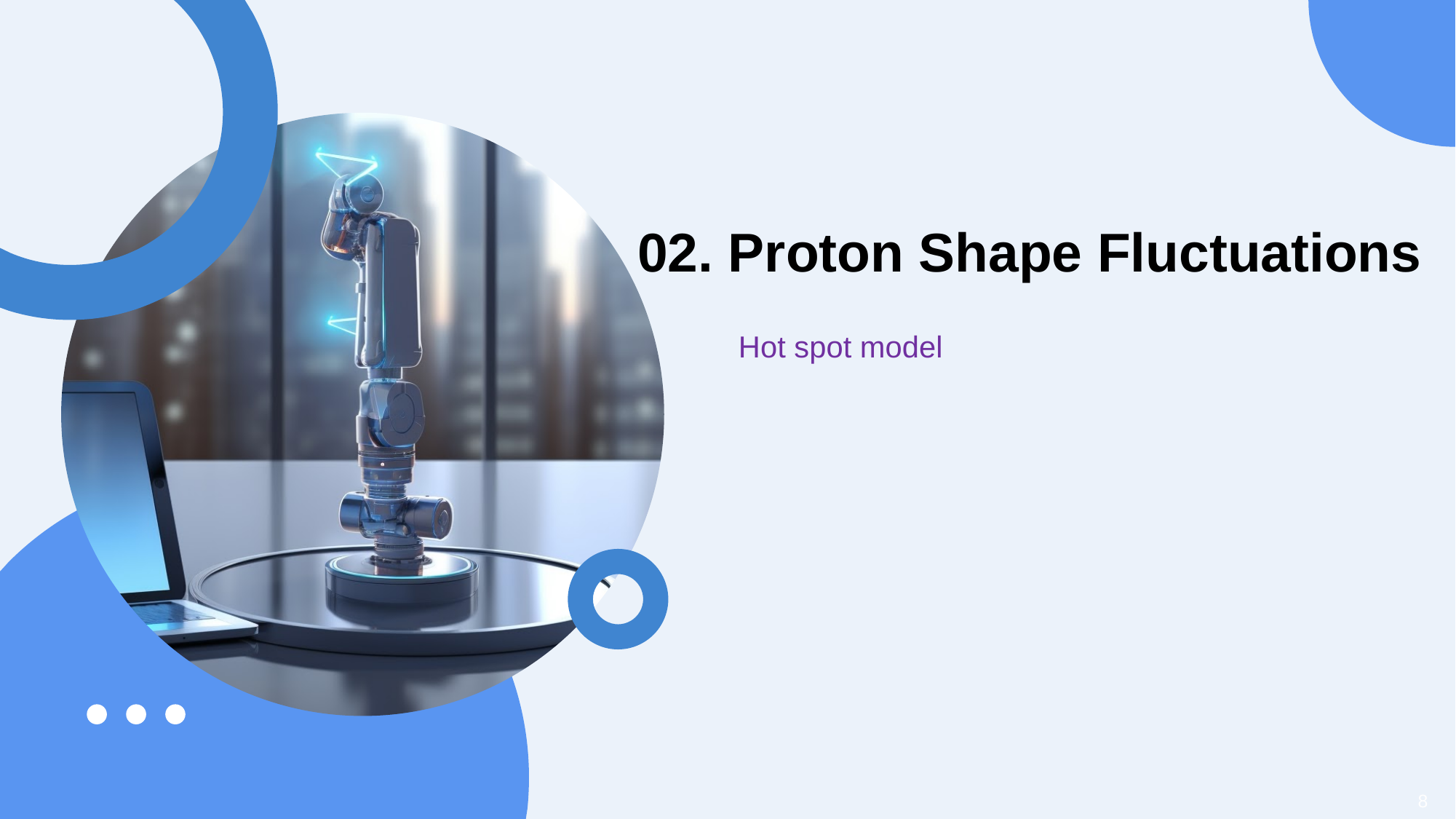

# 02. Proton Shape Fluctuations
Hot spot model
8